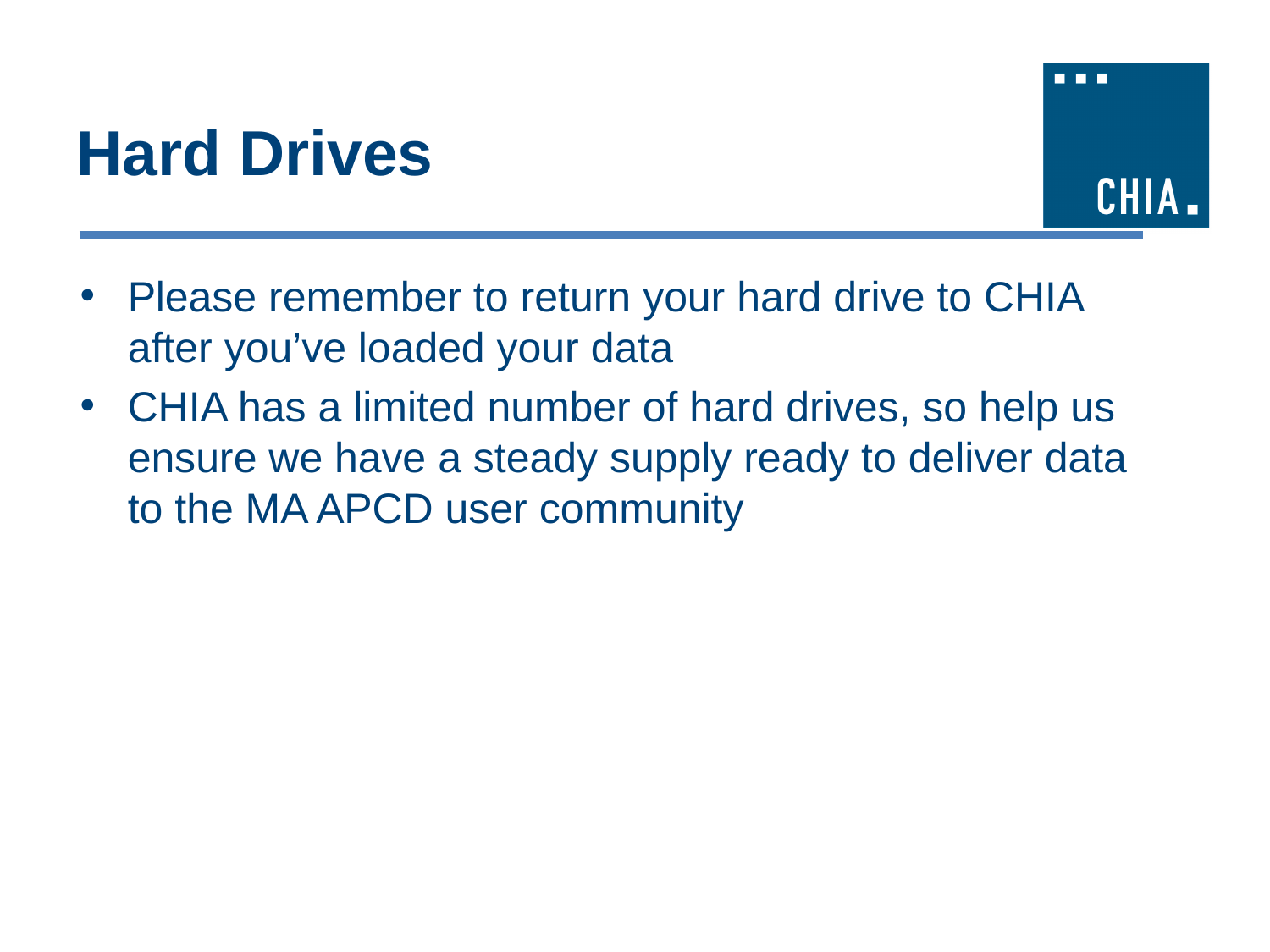

# Hard Drives
Please remember to return your hard drive to CHIA after you’ve loaded your data
CHIA has a limited number of hard drives, so help us ensure we have a steady supply ready to deliver data to the MA APCD user community